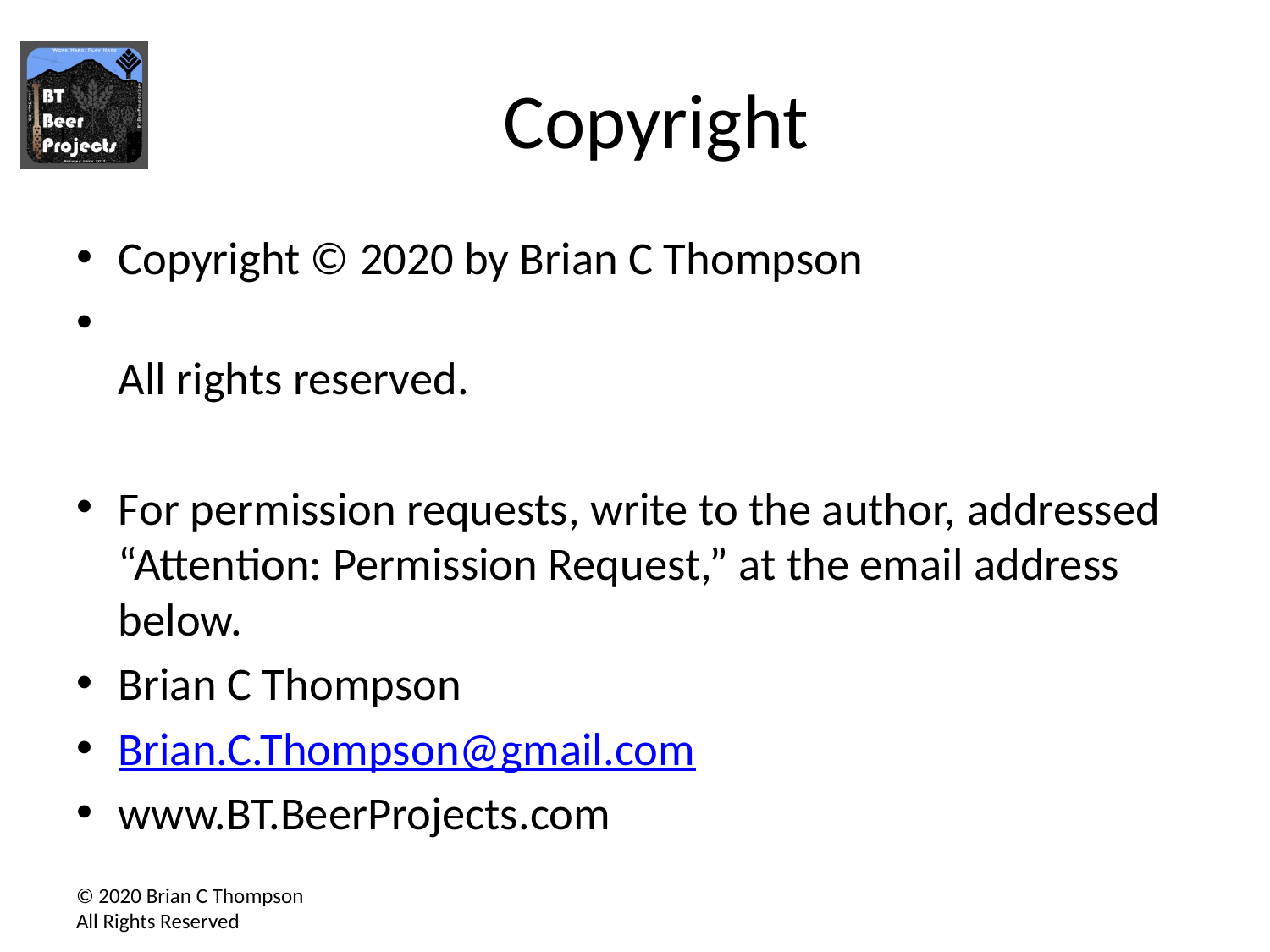

# Copyright
Copyright © 2020 by Brian C Thompson
All rights reserved.

For permission requests, write to the author, addressed “Attention: Permission Request,” at the email address below.
Brian C Thompson
Brian.C.Thompson@gmail.com
www.BT.BeerProjects.com

© 2020 Brian C Thompson
All Rights Reserved